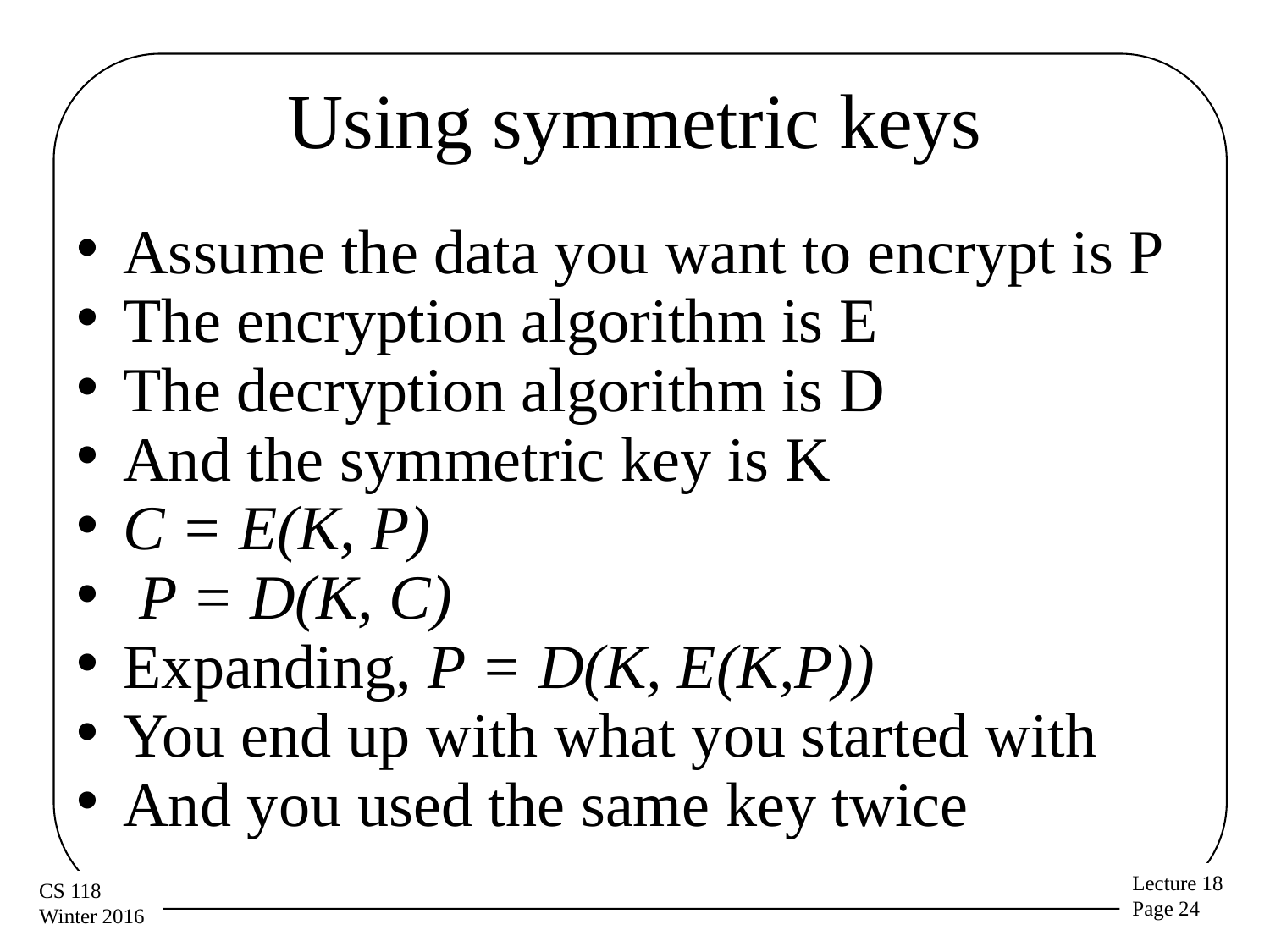

# Using symmetric keys
Assume the data you want to encrypt is P
The encryption algorithm is E
The decryption algorithm is D
And the symmetric key is K
C = E(K, P)
 P = D(K, C)
Expanding, P = D(K, E(K,P))
You end up with what you started with
And you used the same key twice